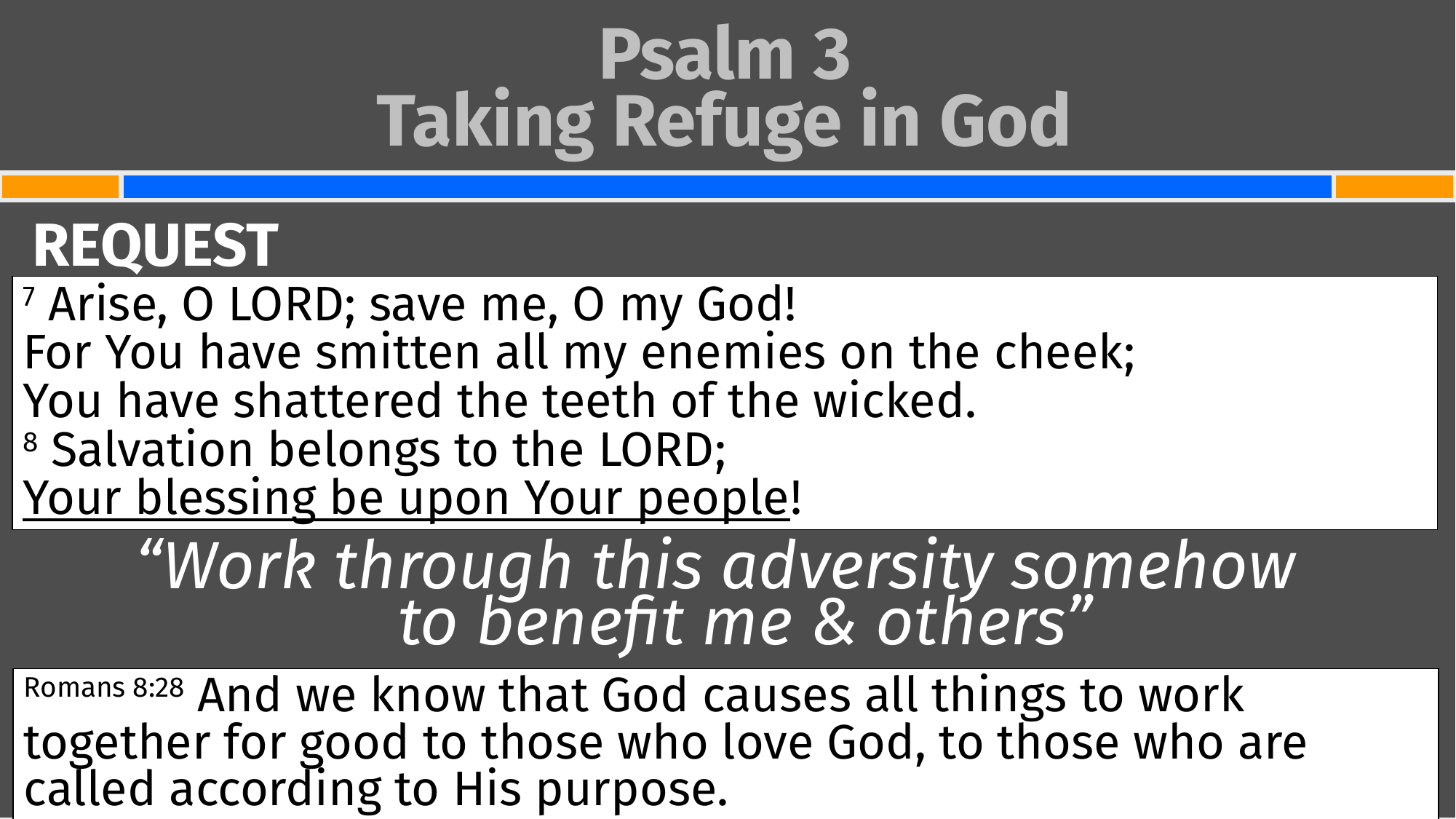

Psalm 3
Taking Refuge in God
#

REQUEST

“Work through this adversity somehow
to benefit me & others”
7 Arise, O Lord; save me, O my God!
For You have smitten all my enemies on the cheek;
You have shattered the teeth of the wicked.
8 Salvation belongs to the Lord;
Your blessing be upon Your people!
Romans 8:28 And we know that God causes all things to work together for good to those who love God, to those who are called according to His purpose.